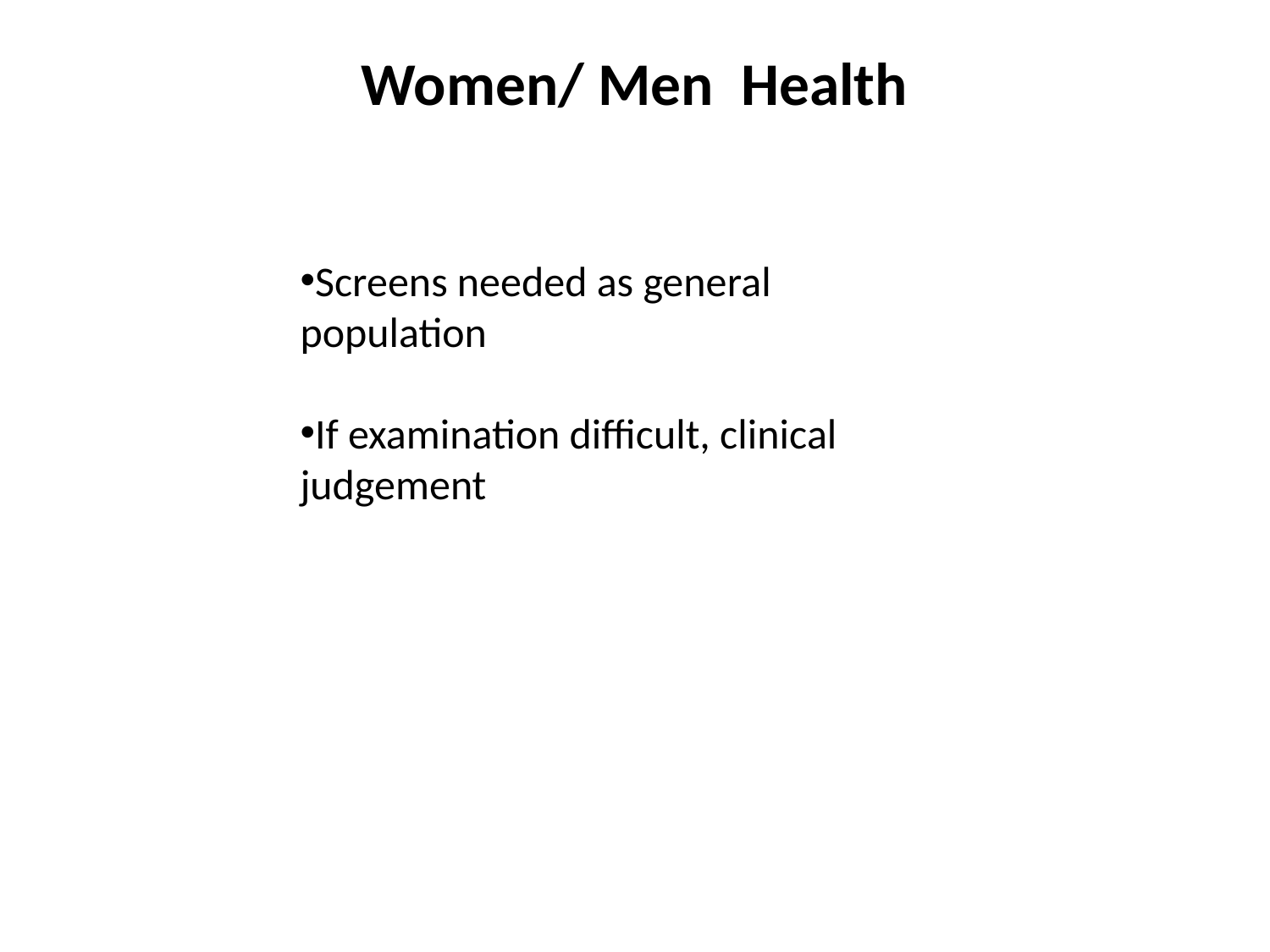

# Women/ Men  Health
Screens needed as general population

If examination difficult, clinical
judgement